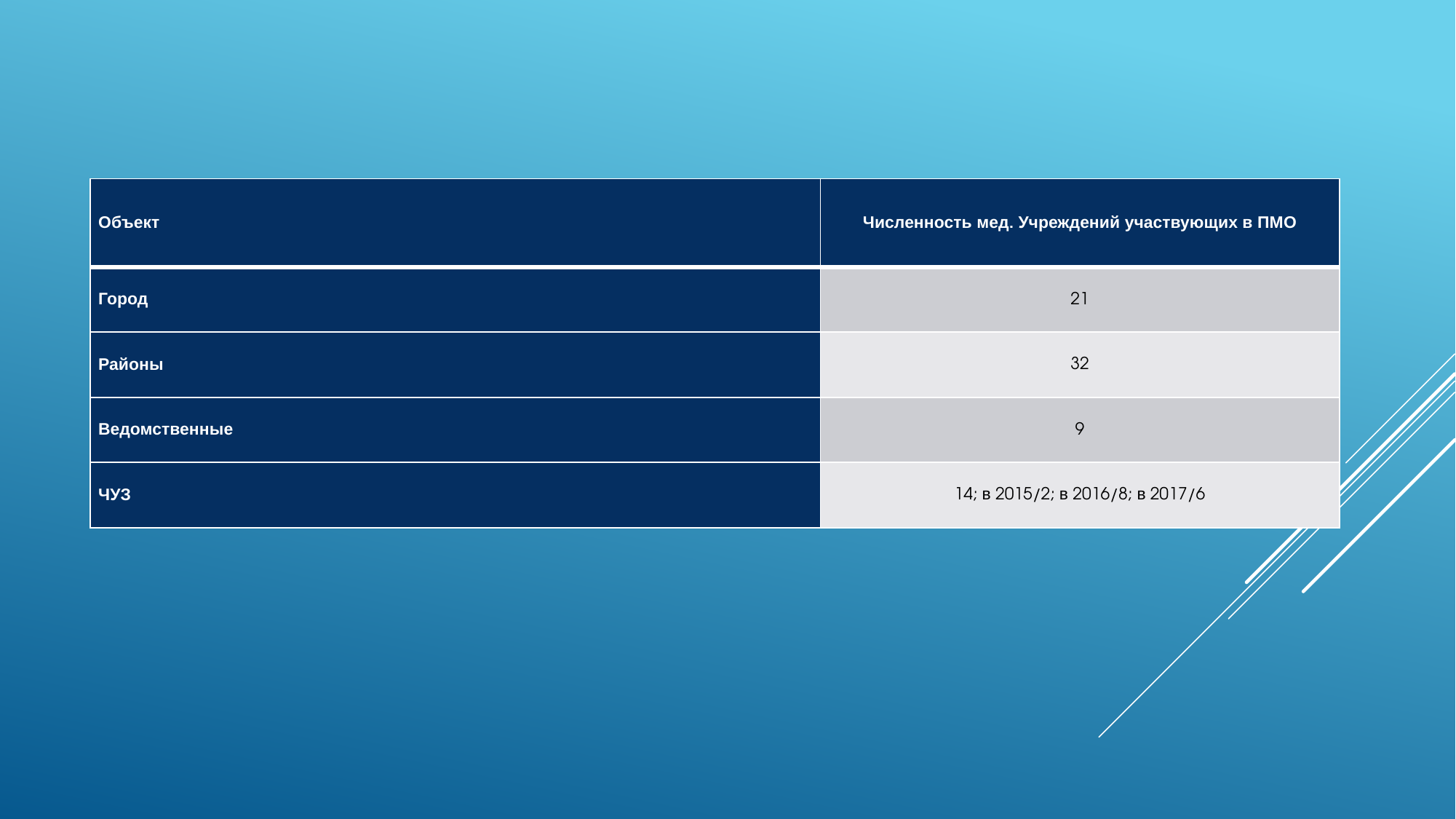

| Объект | Численность мед. Учреждений участвующих в ПМО |
| --- | --- |
| Город | 21 |
| Районы | 32 |
| Ведомственные | 9 |
| ЧУЗ | 14; в 2015/2; в 2016/8; в 2017/6 |